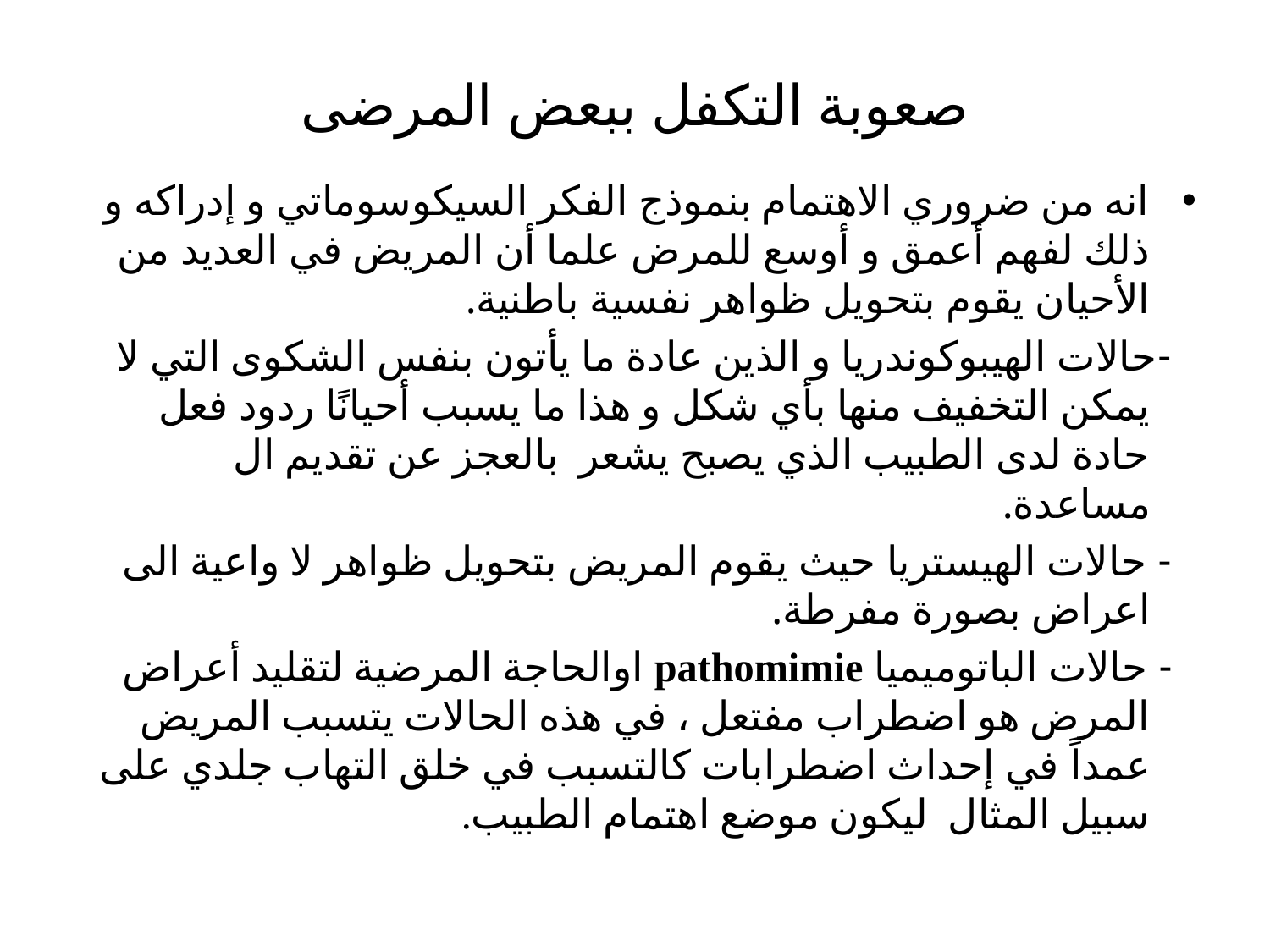

# صعوبة التكفل ببعض المرضى
انه من ضروري الاهتمام بنموذج الفكر السيكوسوماتي و إدراكه و ذلك لفهم أعمق و أوسع للمرض علما أن المريض في العديد من الأحيان يقوم بتحويل ظواهر نفسية باطنية.
  -حالات الهيبوكوندريا و الذين عادة ما يأتون بنفس الشكوى التي لا يمكن التخفيف منها بأي شكل و هذا ما يسبب أحيانًا ردود فعل حادة لدى الطبيب الذي يصبح يشعر  بالعجز عن تقديم ال مساعدة.
  - حالات الهيستريا حيث يقوم المريض بتحويل ظواهر لا واعية الى اعراض بصورة مفرطة.
  - حالات الباتوميميا pathomimie اوالحاجة المرضية لتقليد أعراض المرض هو اضطراب مفتعل ، في هذه الحالات يتسبب المريض  عمداً في إحداث اضطرابات كالتسبب في خلق التهاب جلدي على سبيل المثال  ليكون موضع اهتمام الطبيب.